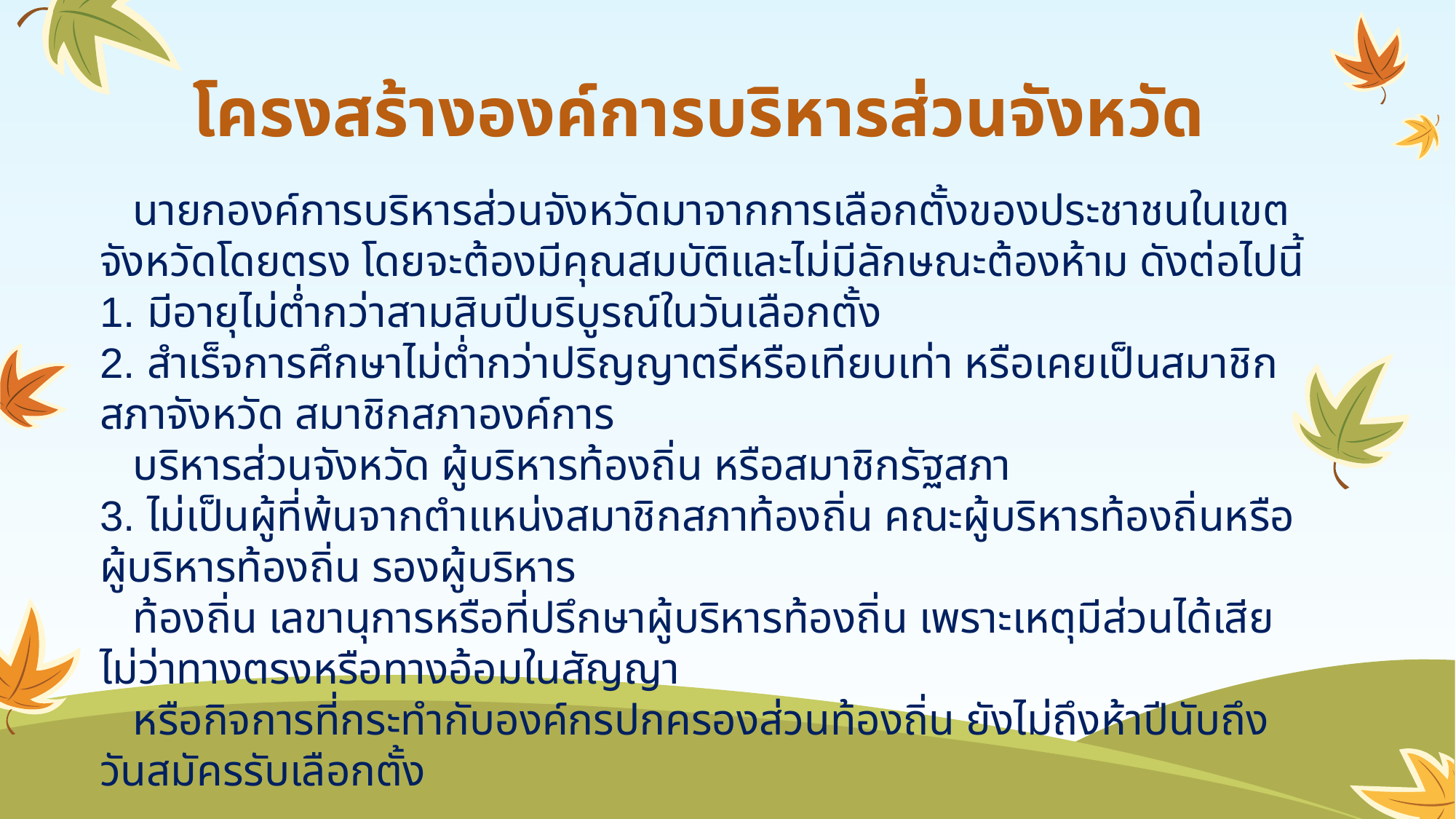

# โครงสร้างองค์การบริหารส่วนจังหวัด
   นายกองค์การบริหารส่วนจังหวัดมาจากการเลือกตั้งของประชาชนในเขตจังหวัดโดยตรง โดยจะต้องมีคุณสมบัติและไม่มีลักษณะต้องห้าม ดังต่อไปนี้
1. มีอายุไม่ต่ำกว่าสามสิบปีบริบูรณ์ในวันเลือกตั้ง
2. สำเร็จการศึกษาไม่ต่ำกว่าปริญญาตรีหรือเทียบเท่า หรือเคยเป็นสมาชิกสภาจังหวัด สมาชิกสภาองค์การ
   บริหารส่วนจังหวัด ผู้บริหารท้องถิ่น หรือสมาชิกรัฐสภา
3. ไม่เป็นผู้ที่พ้นจากตำแหน่งสมาชิกสภาท้องถิ่น คณะผู้บริหารท้องถิ่นหรือผู้บริหารท้องถิ่น รองผู้บริหาร
   ท้องถิ่น เลขานุการหรือที่ปรึกษาผู้บริหารท้องถิ่น เพราะเหตุมีส่วนได้เสียไม่ว่าทางตรงหรือทางอ้อมในสัญญา
   หรือกิจการที่กระทำกับองค์กรปกครองส่วนท้องถิ่น ยังไม่ถึงห้าปีนับถึงวันสมัครรับเลือกตั้ง